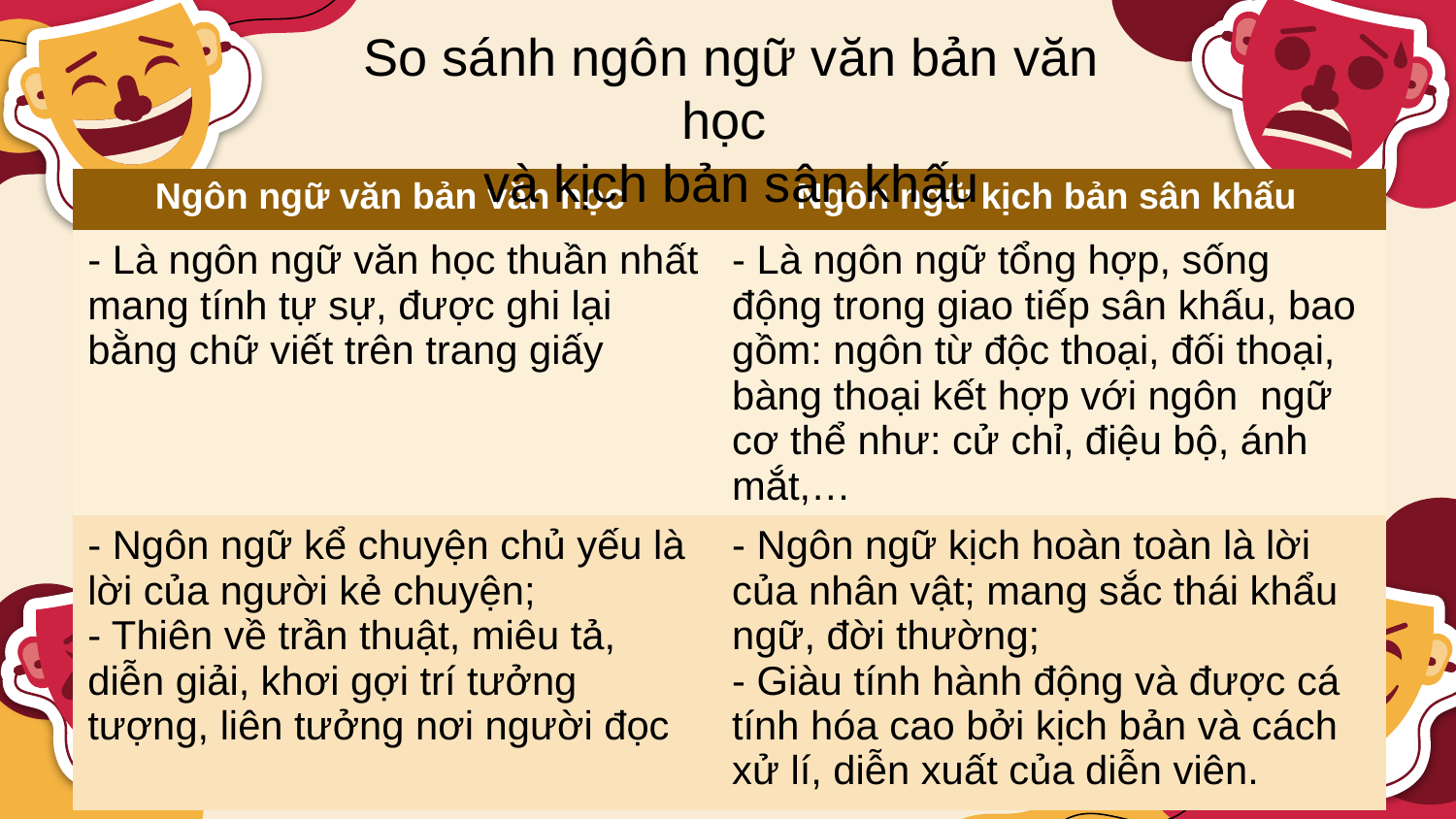

So sánh ngôn ngữ văn bản văn học
và kịch bản sân khấu
| Ngôn ngữ văn bản văn học | Ngôn ngữ kịch bản sân khấu |
| --- | --- |
| - Là ngôn ngữ văn học thuần nhất mang tính tự sự, được ghi lại bằng chữ viết trên trang giấy | - Là ngôn ngữ tổng hợp, sống động trong giao tiếp sân khấu, bao gồm: ngôn từ độc thoại, đối thoại, bàng thoại kết hợp với ngôn ngữ cơ thể như: cử chỉ, điệu bộ, ánh mắt,… |
| - Ngôn ngữ kể chuyện chủ yếu là lời của người kẻ chuyện; - Thiên về trần thuật, miêu tả, diễn giải, khơi gợi trí tưởng tượng, liên tưởng nơi người đọc | - Ngôn ngữ kịch hoàn toàn là lời của nhân vật; mang sắc thái khẩu ngữ, đời thường; - Giàu tính hành động và được cá tính hóa cao bởi kịch bản và cách xử lí, diễn xuất của diễn viên. |